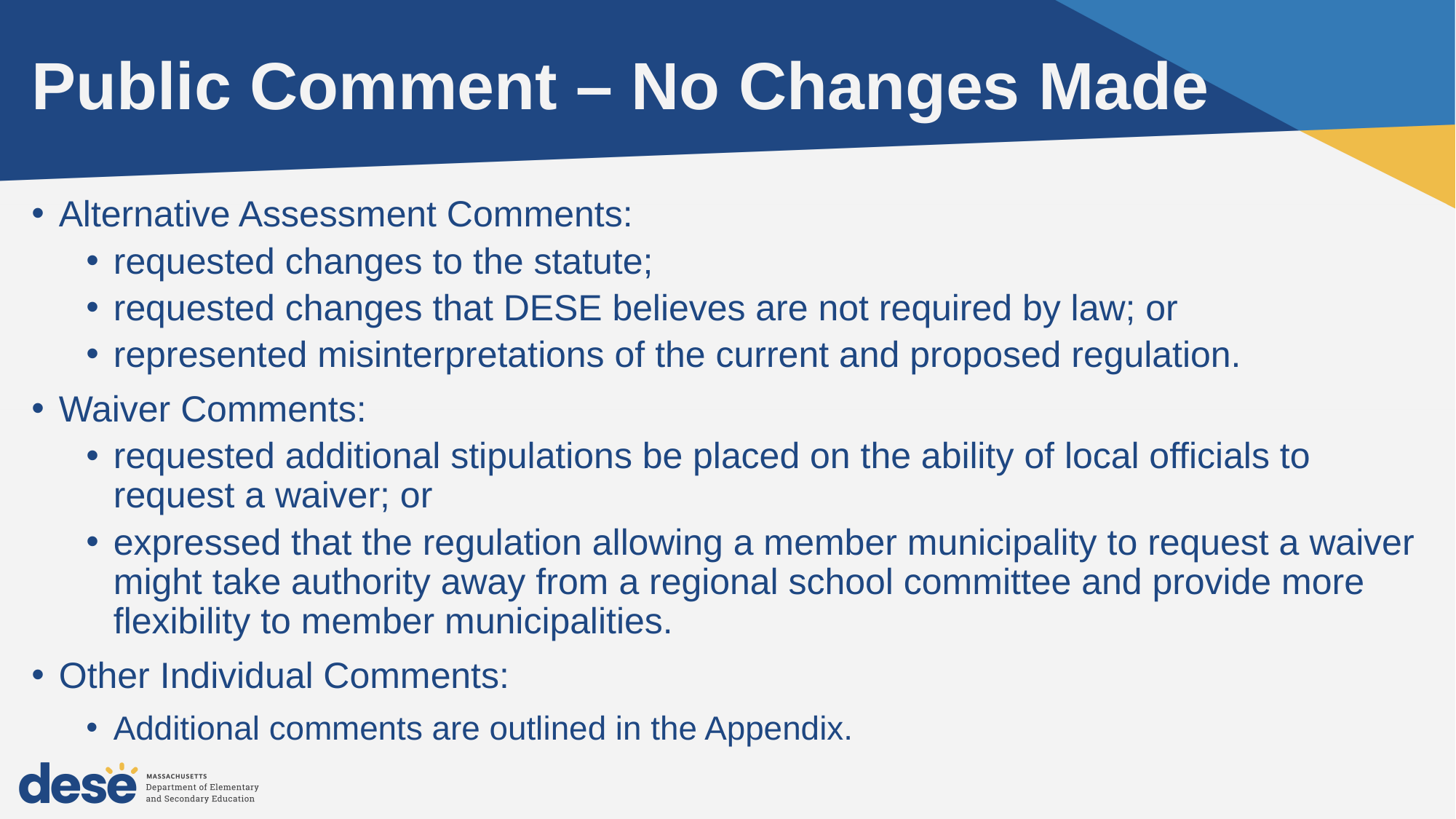

# Public Comment – No Changes Made
Alternative Assessment Comments:
requested changes to the statute;
requested changes that DESE believes are not required by law; or
represented misinterpretations of the current and proposed regulation.
Waiver Comments:
requested additional stipulations be placed on the ability of local officials to request a waiver; or
expressed that the regulation allowing a member municipality to request a waiver might take authority away from a regional school committee and provide more flexibility to member municipalities.
Other Individual Comments:
Additional comments are outlined in the Appendix.